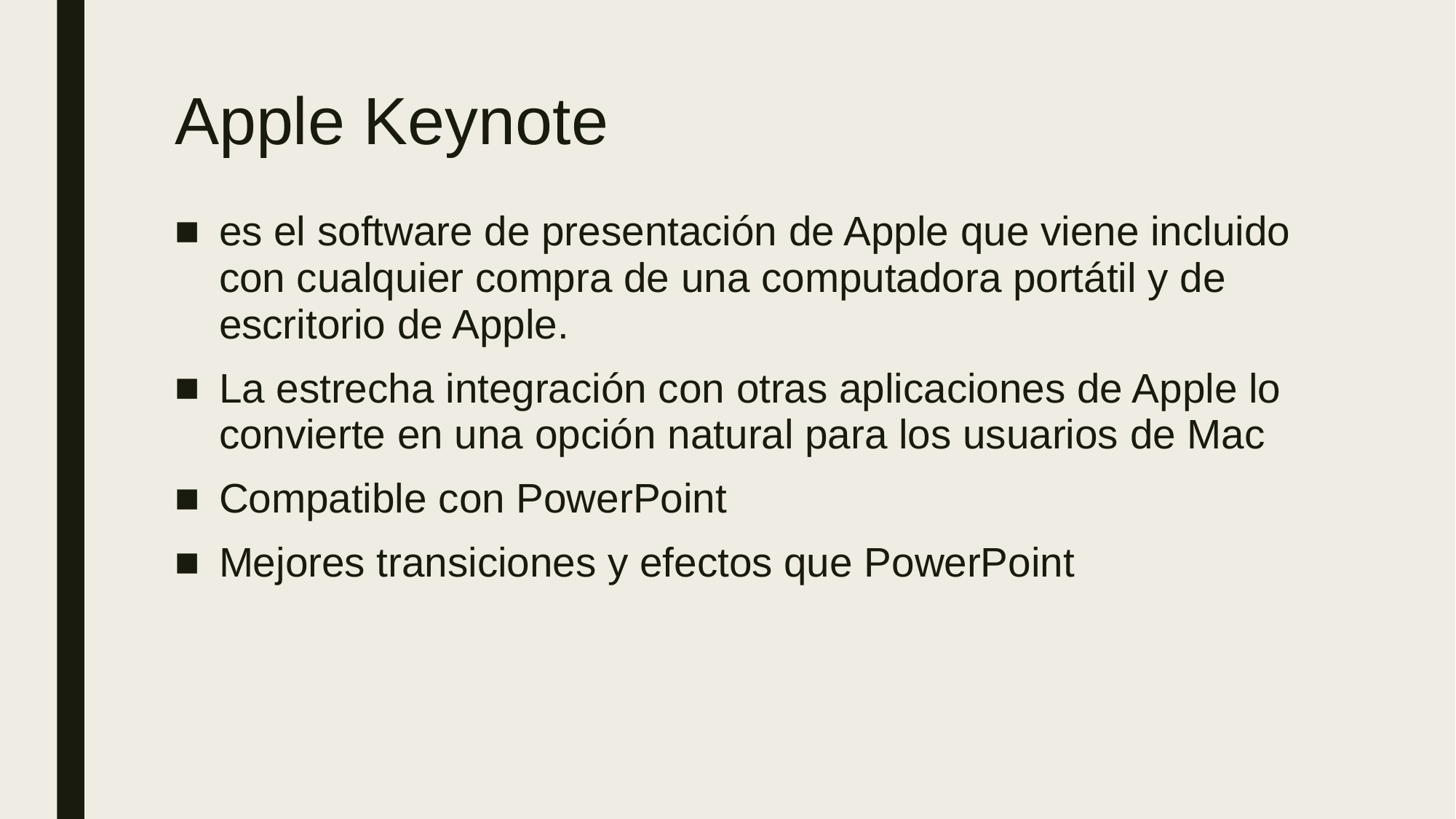

# Apple Keynote
es el software de presentación de Apple que viene incluido con cualquier compra de una computadora portátil y de escritorio de Apple.
La estrecha integración con otras aplicaciones de Apple lo convierte en una opción natural para los usuarios de Mac
Compatible con PowerPoint
Mejores transiciones y efectos que PowerPoint